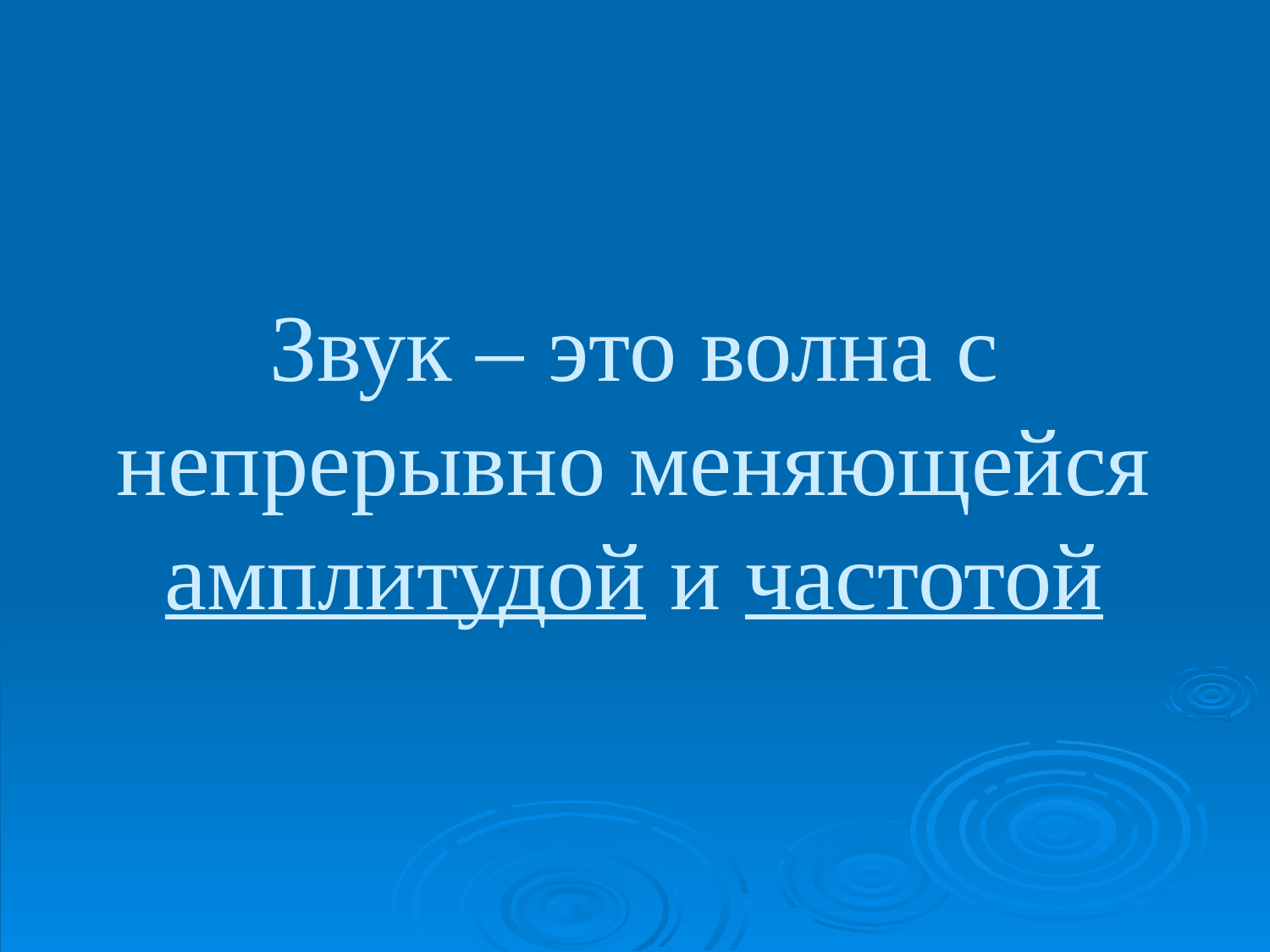

# Звук – это волна с непрерывно меняющейся амплитудой и частотой